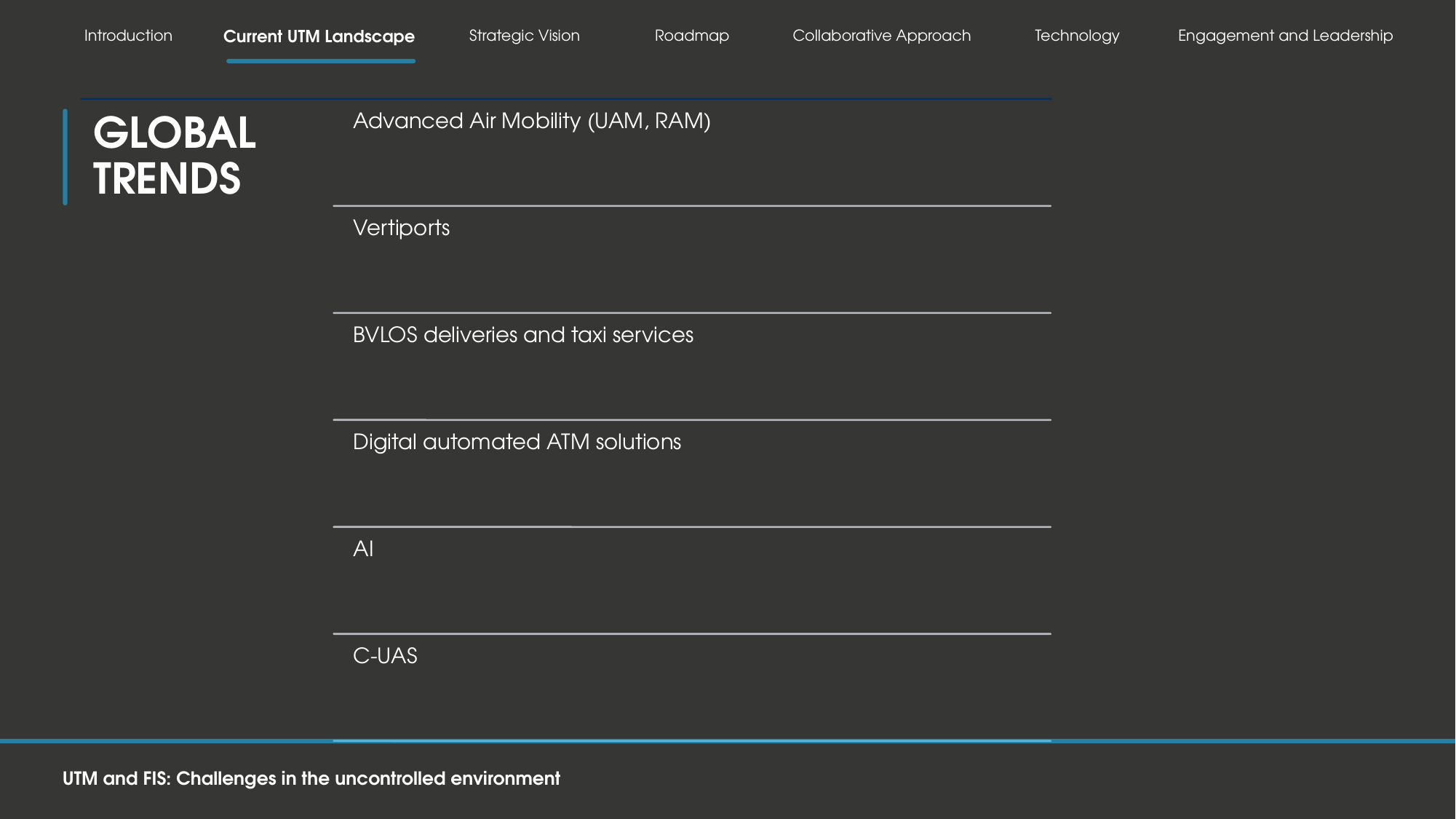

| Introduction | Current UTM Landscape | Strategic Vision | Roadmap | Collaborative Approach | Technology | Engagement and Leadership |
| --- | --- | --- | --- | --- | --- | --- |
GLOBAL TRENDS
Advanced Air Mobility (UAM, RAM)
Vertiports
BVLOS deliveries and taxi services
Digital automated ATM solutions
AI
C-UAS
UTM and FIS: Challenges in the uncontrolled environment